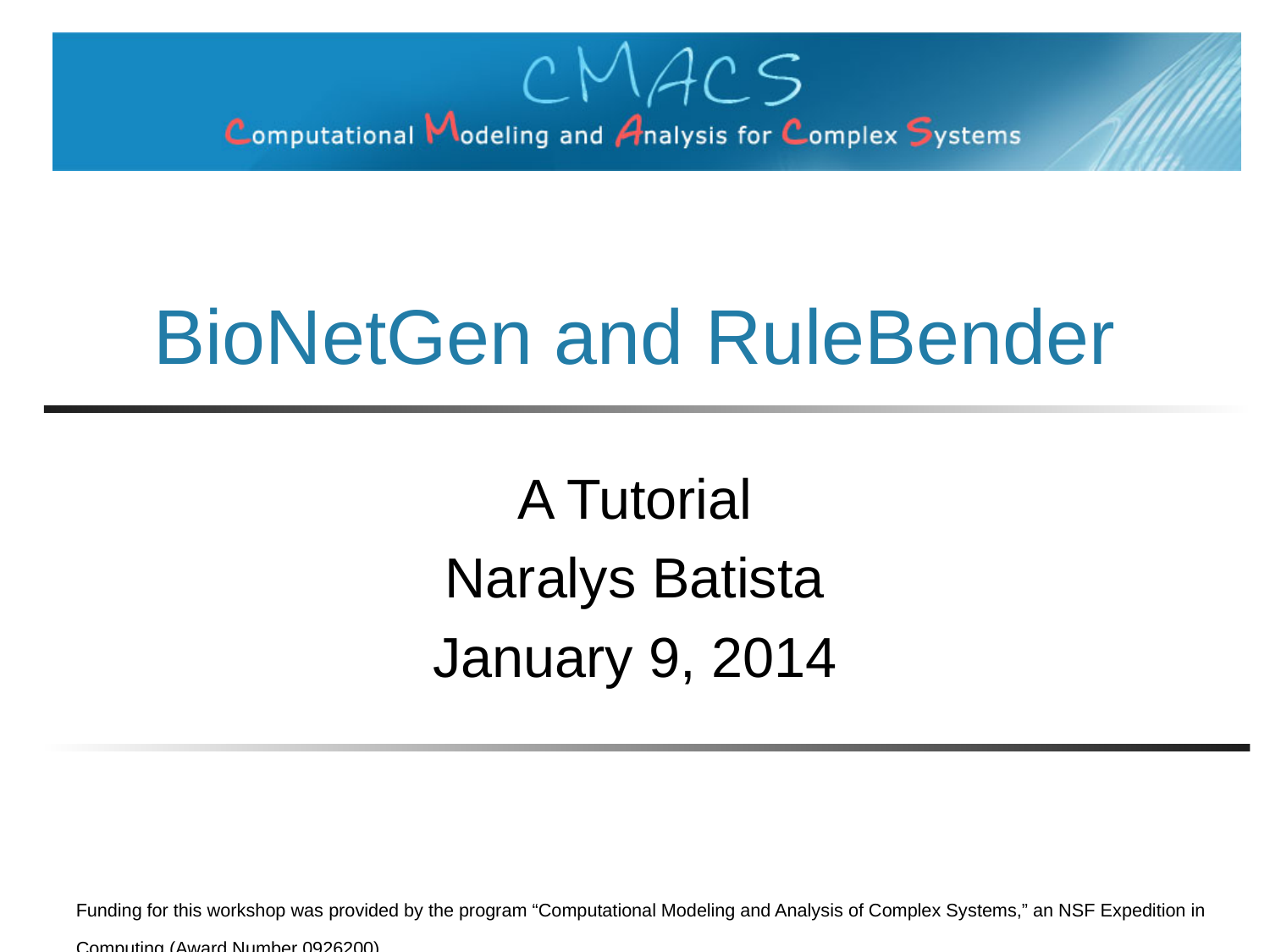

# BioNetGen and RuleBender
A Tutorial
Naralys Batista
January 9, 2014
Funding for this workshop was provided by the program “Computational Modeling and Analysis of Complex Systems,” an NSF Expedition in Computing (Award Number 0926200).